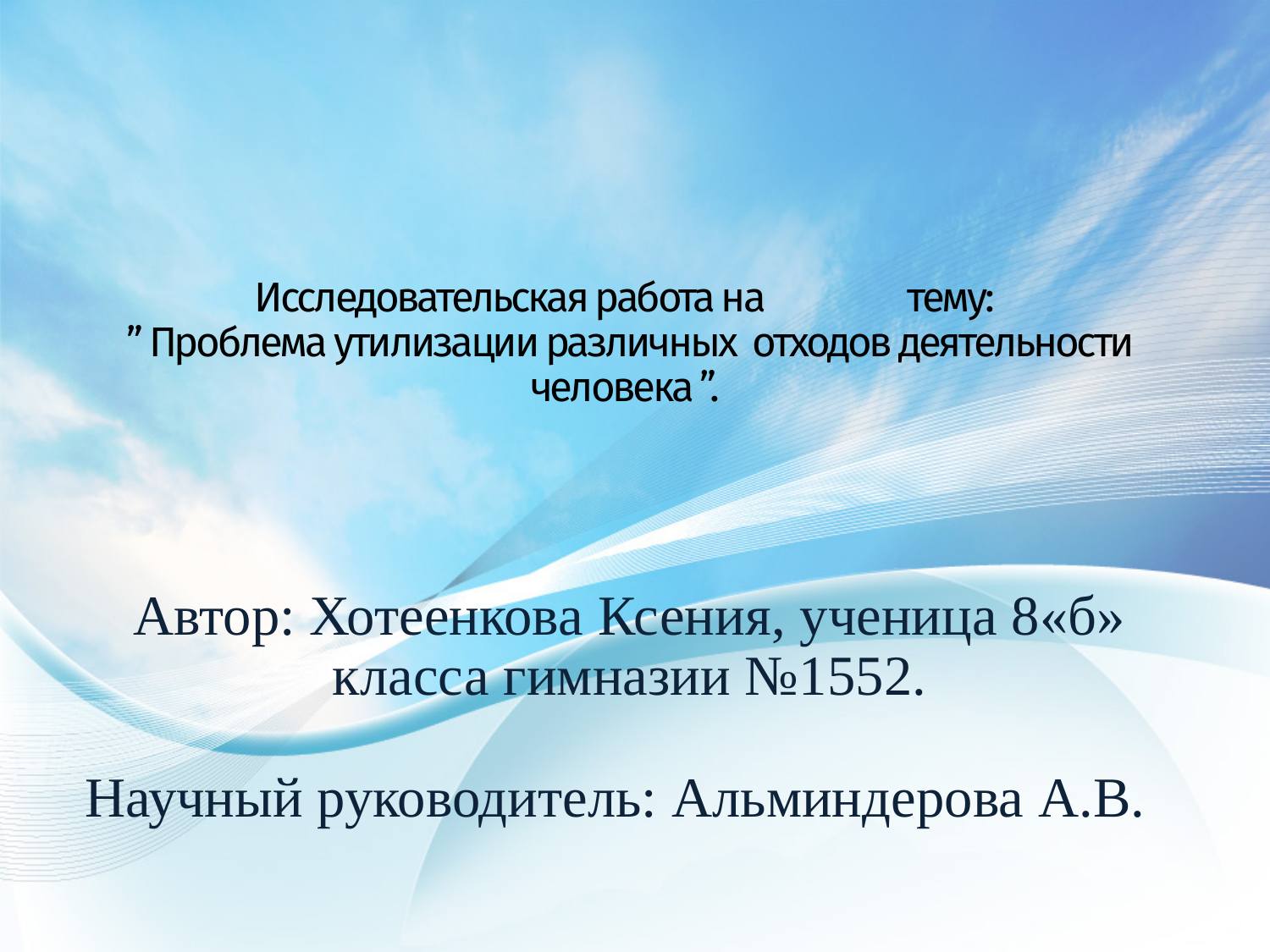

# Исследовательская работа на                тему: ” Проблема утилизации различных  отходов деятельности человека ”.
Автор: Хотеенкова Ксения, ученица 8«б» класса гимназии №1552.

Научный руководитель: Альминдерова А.В.